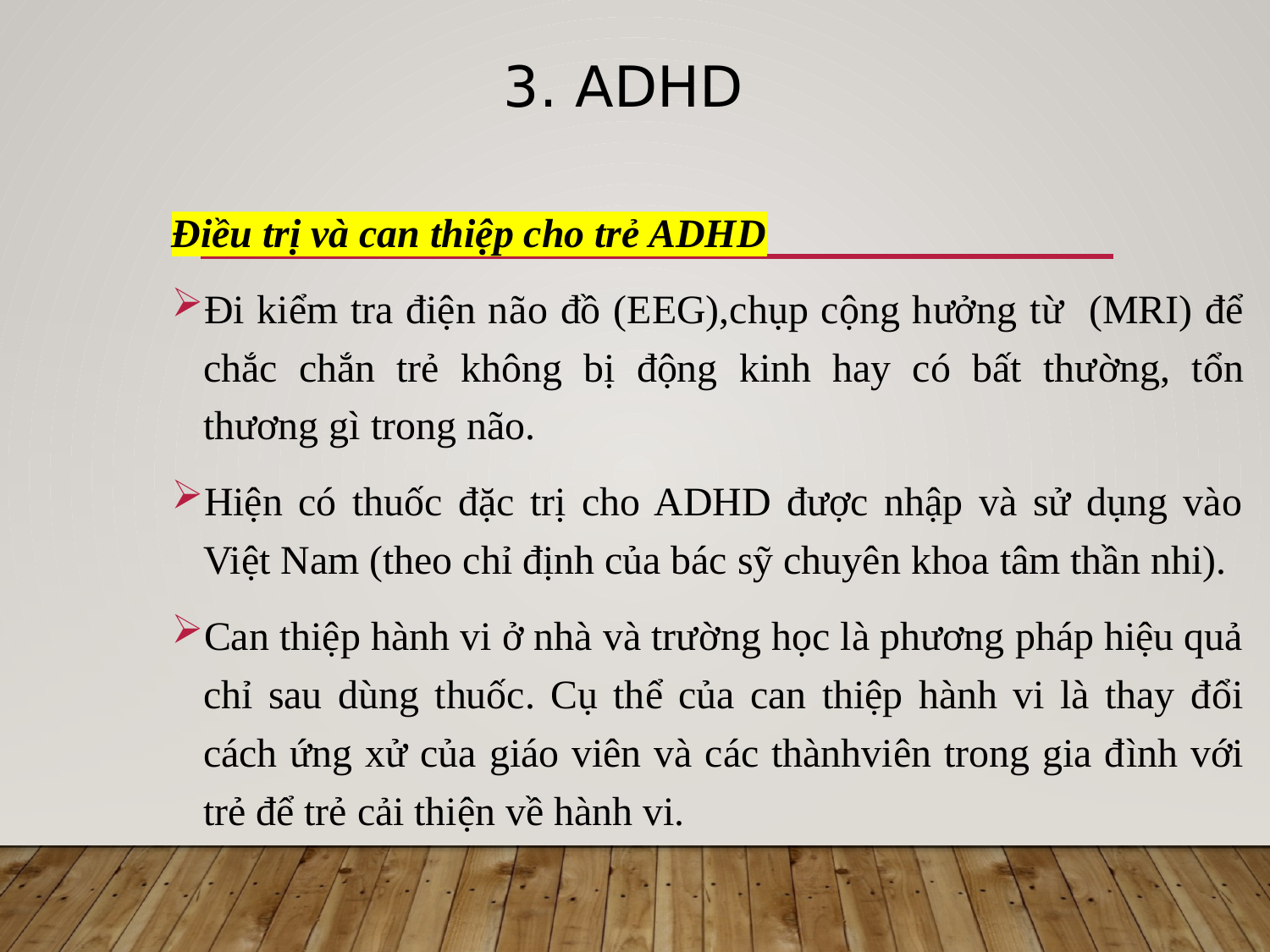

# 3. adhd
Điều trị và can thiệp cho trẻ ADHD
Đi kiểm tra điện não đồ (EEG),chụp cộng hưởng từ  (MRI) để chắc chắn trẻ không bị động kinh hay có bất thường, tổn thương gì trong não.
Hiện có thuốc đặc trị cho ADHD được nhập và sử dụng vào Việt Nam (theo chỉ định của bác sỹ chuyên khoa tâm thần nhi).
Can thiệp hành vi ở nhà và trường học là phương pháp hiệu quả chỉ sau dùng thuốc. Cụ thể của can thiệp hành vi là thay đổi cách ứng xử của giáo viên và các thànhviên trong gia đình với trẻ để trẻ cải thiện về hành vi.